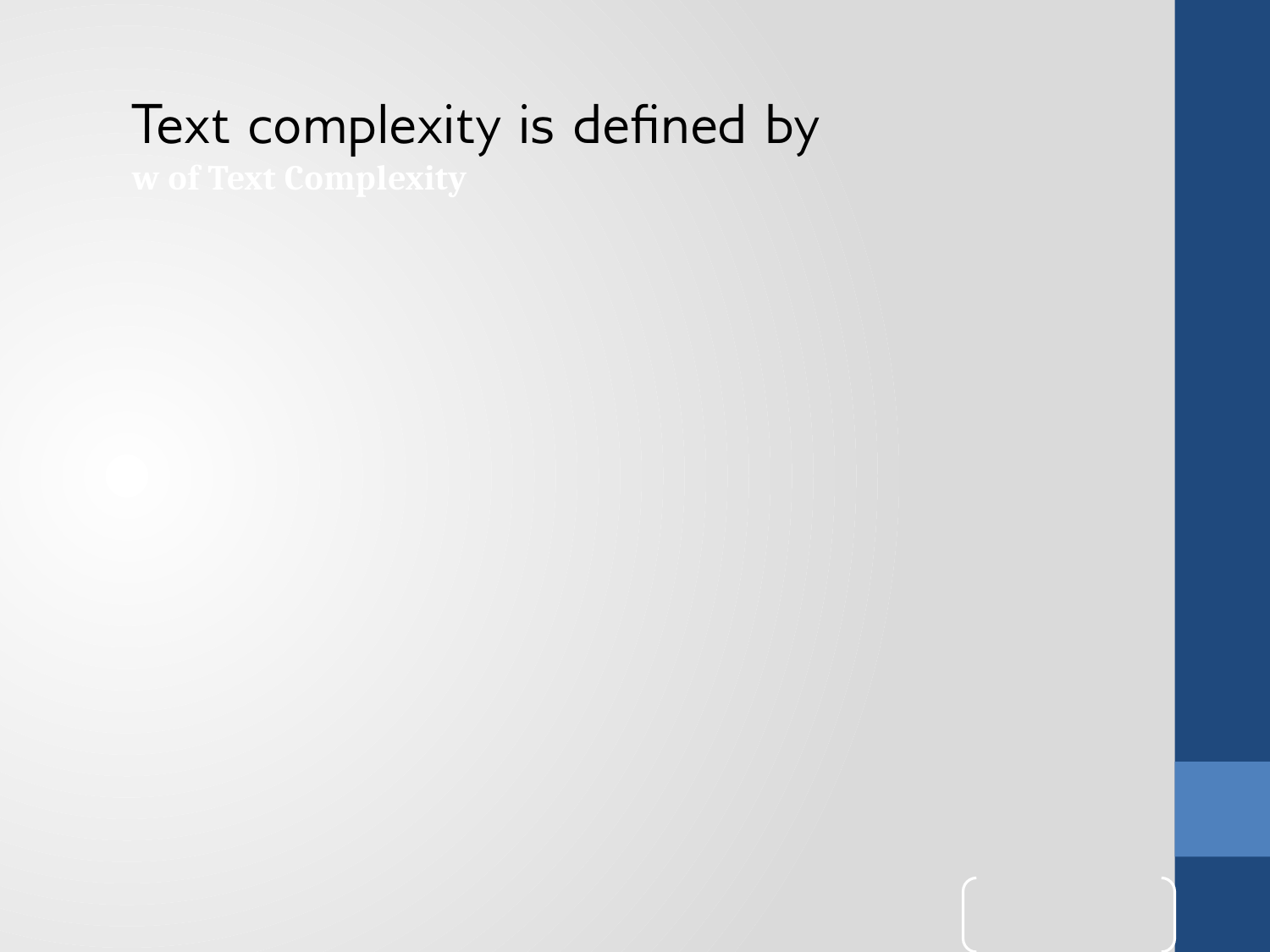

Text complexity is defined by
w of Text Complexity